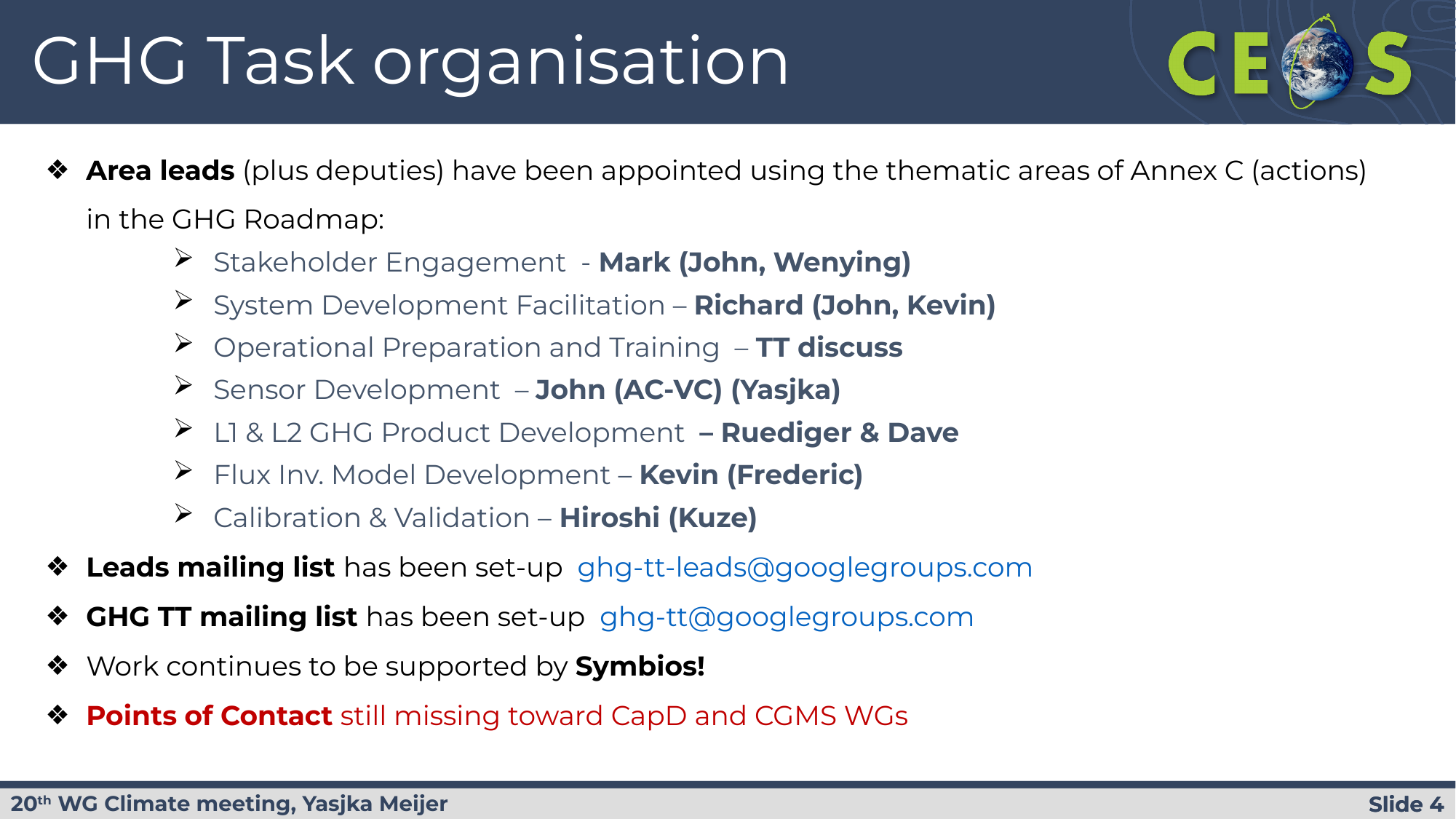

# GHG Task organisation
Area leads (plus deputies) have been appointed using the thematic areas of Annex C (actions) in the GHG Roadmap:
Stakeholder Engagement  - Mark (John, Wenying)
System Development Facilitation – Richard (John, Kevin)
Operational Preparation and Training  – TT discuss
Sensor Development  – John (AC-VC) (Yasjka)
L1 & L2 GHG Product Development  – Ruediger & Dave
Flux Inv. Model Development – Kevin (Frederic)
Calibration & Validation – Hiroshi (Kuze)
Leads mailing list has been set-up  ghg-tt-leads@googlegroups.com
GHG TT mailing list has been set-up  ghg-tt@googlegroups.com
Work continues to be supported by Symbios!
Points of Contact still missing toward CapD and CGMS WGs